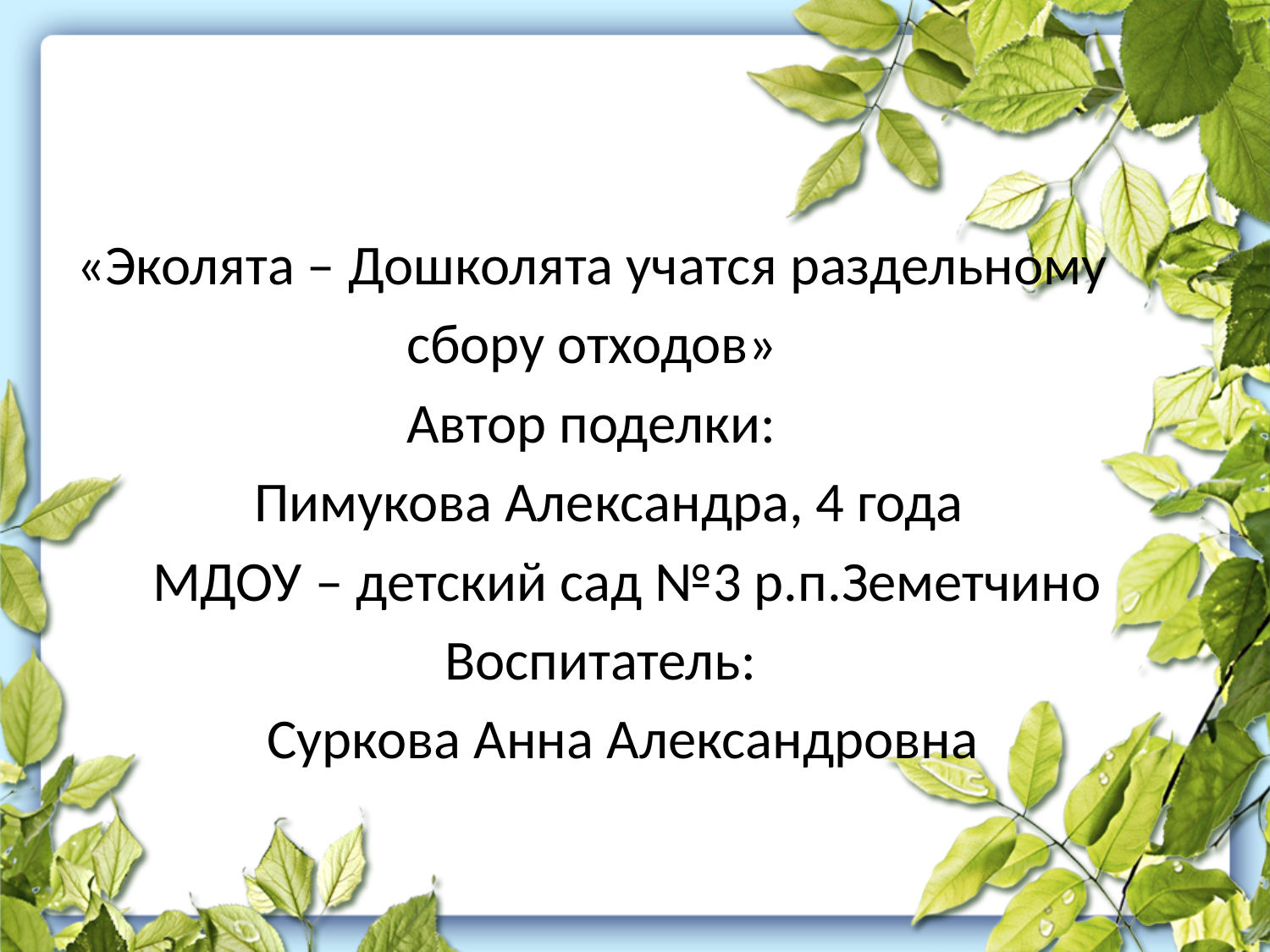

«Эколята – Дошколята учатся раздельному
                          сбору отходов»
                          Автор поделки:
              Пимукова Александра, 4 года
      МДОУ – детский сад №3 р.п.Земетчино
                             Воспитатель:
               Суркова Анна Александровна